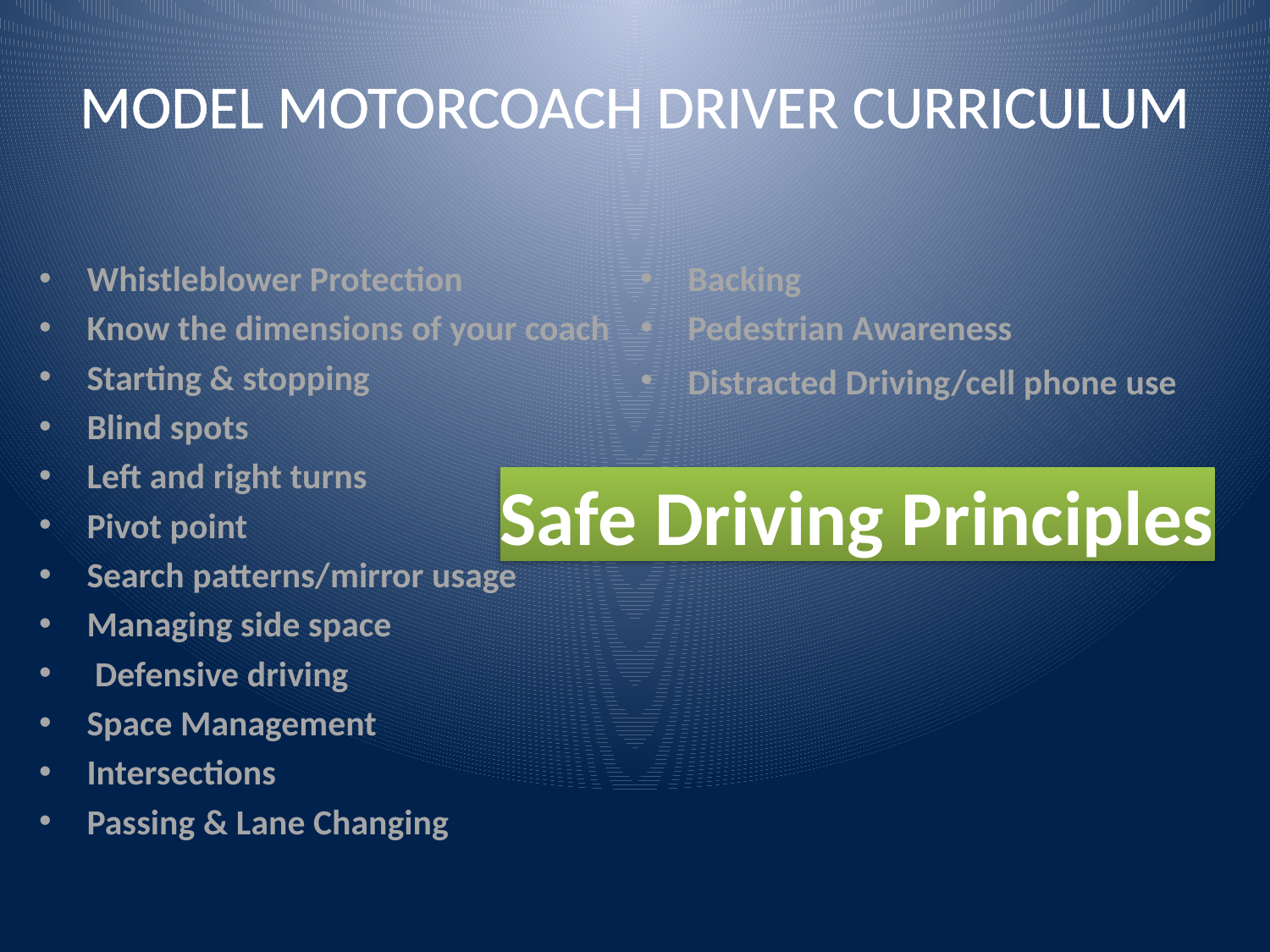

# Model Motorcoach Driver Curriculum
Whistleblower Protection
Know the dimensions of your coach
Starting & stopping
Blind spots
Left and right turns
Pivot point
Search patterns/mirror usage
Managing side space
 Defensive driving
Space Management
Intersections
Passing & Lane Changing
Backing
Pedestrian Awareness
Distracted Driving/cell phone use

Safe Driving Principles